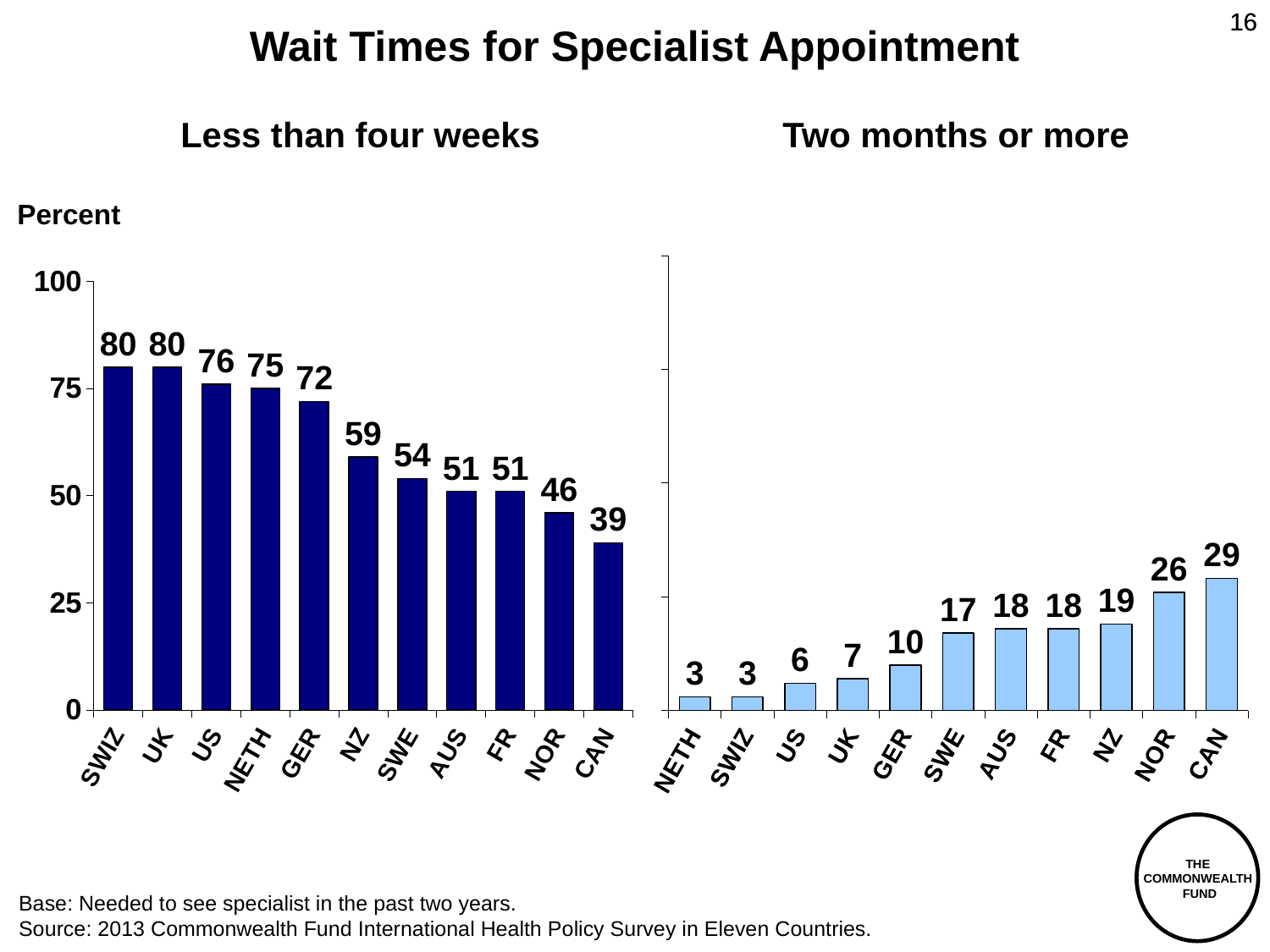

16
16
Wait Times for Specialist Appointment
Less than four weeks
Two months or more
Percent

### Chart

| Category |  |
|---|---|
| NETH | 3.0 |
| SWIZ | 3.0 |
| US | 6.0 |
| UK | 7.0 |
| GER | 10.0 |
| SWE | 17.0 |
| AUS | 18.0 |
| FR | 18.0 |
| NZ | 19.0 |
| NOR | 26.0 |
| CAN | 29.0 |

### Chart

| Category |  |
|---|---|
| SWIZ | 80.0 |
| UK | 80.0 |
| US | 76.0 |
| NETH | 75.0 |
| GER | 72.0 |
| NZ | 59.0 |
| SWE | 54.0 |
| AUS | 51.0 |
| FR | 51.0 |
| NOR | 46.0 |
| CAN | 39.0 |
Base: Needed to see specialist in the past two years.
Source: 2013 Commonwealth Fund International Health Policy Survey in Eleven Countries.